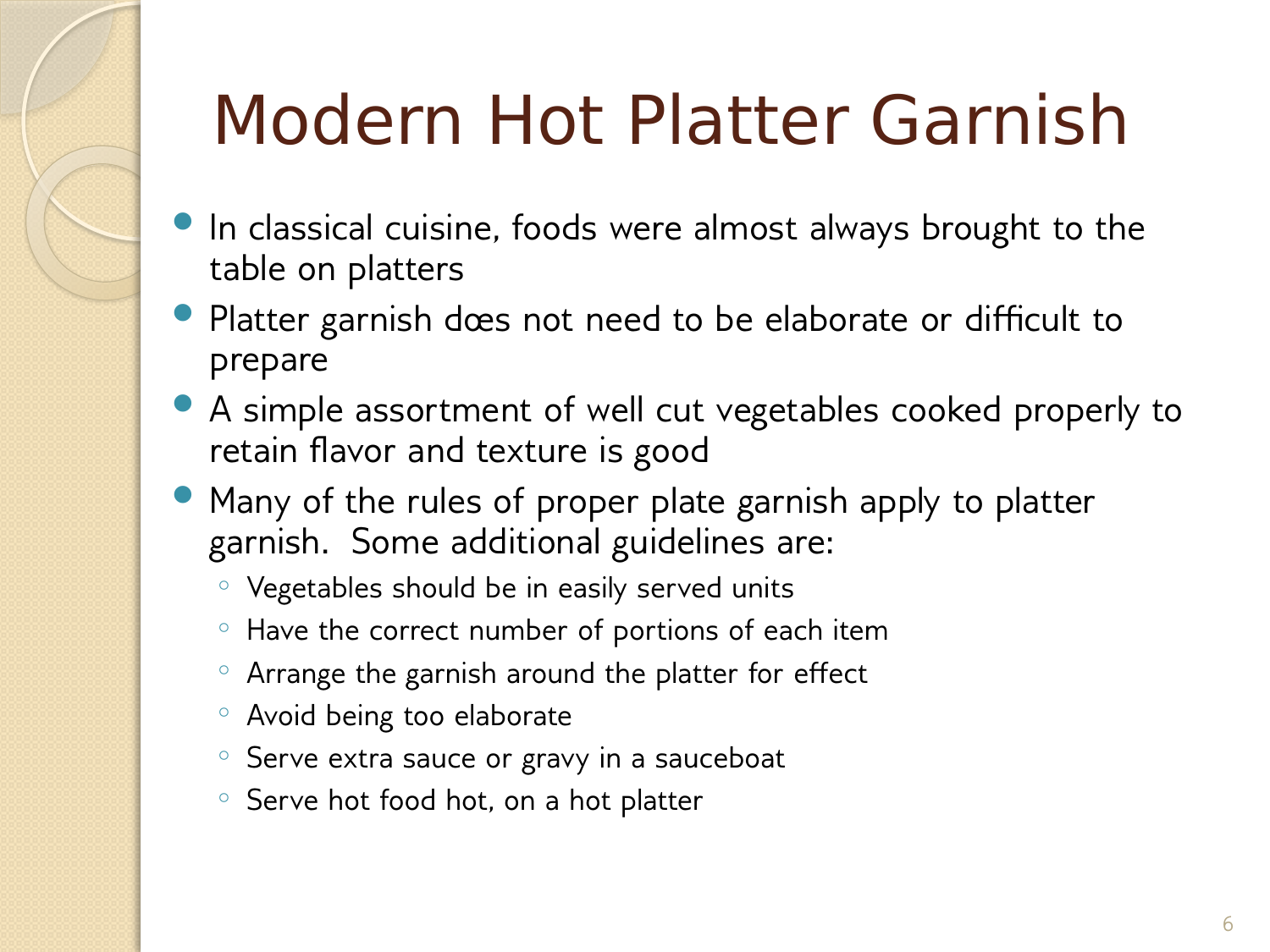

# Modern Hot Platter Garnish
In classical cuisine, foods were almost always brought to the table on platters
Platter garnish does not need to be elaborate or difficult to prepare
A simple assortment of well cut vegetables cooked properly to retain flavor and texture is good
Many of the rules of proper plate garnish apply to platter garnish.  Some additional guidelines are:
Vegetables should be in easily served units
Have the correct number of portions of each item
Arrange the garnish around the platter for effect
Avoid being too elaborate
Serve extra sauce or gravy in a sauceboat
Serve hot food hot, on a hot platter
6